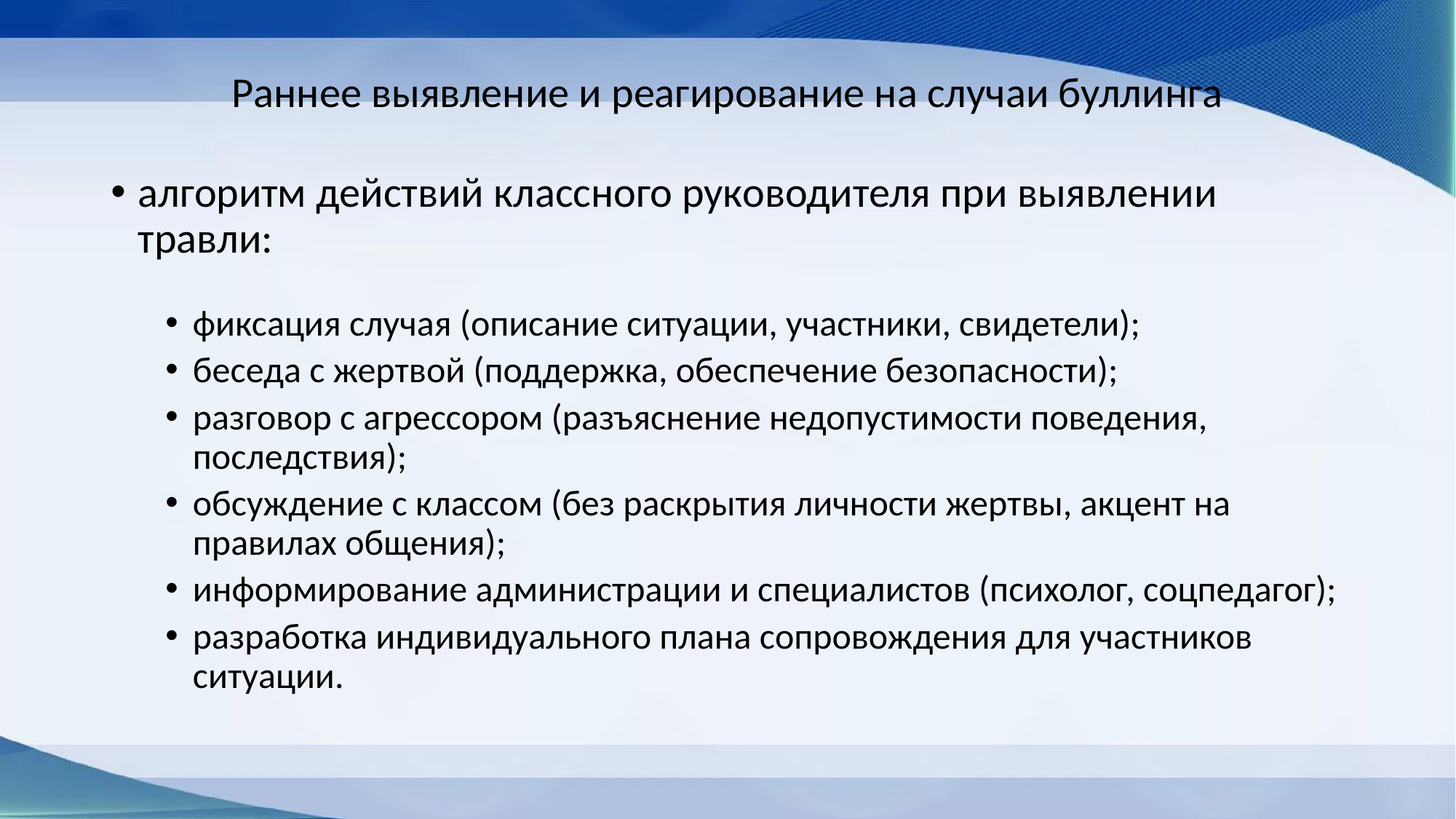

# Раннее выявление и реагирование на случаи буллинга
алгоритм действий классного руководителя при выявлении травли:

фиксация случая (описание ситуации, участники, свидетели);
беседа с жертвой (поддержка, обеспечение безопасности);
разговор с агрессором (разъяснение недопустимости поведения, последствия);
обсуждение с классом (без раскрытия личности жертвы, акцент на правилах общения);
информирование администрации и специалистов (психолог, соцпедагог);
разработка индивидуального плана сопровождения для участников ситуации.